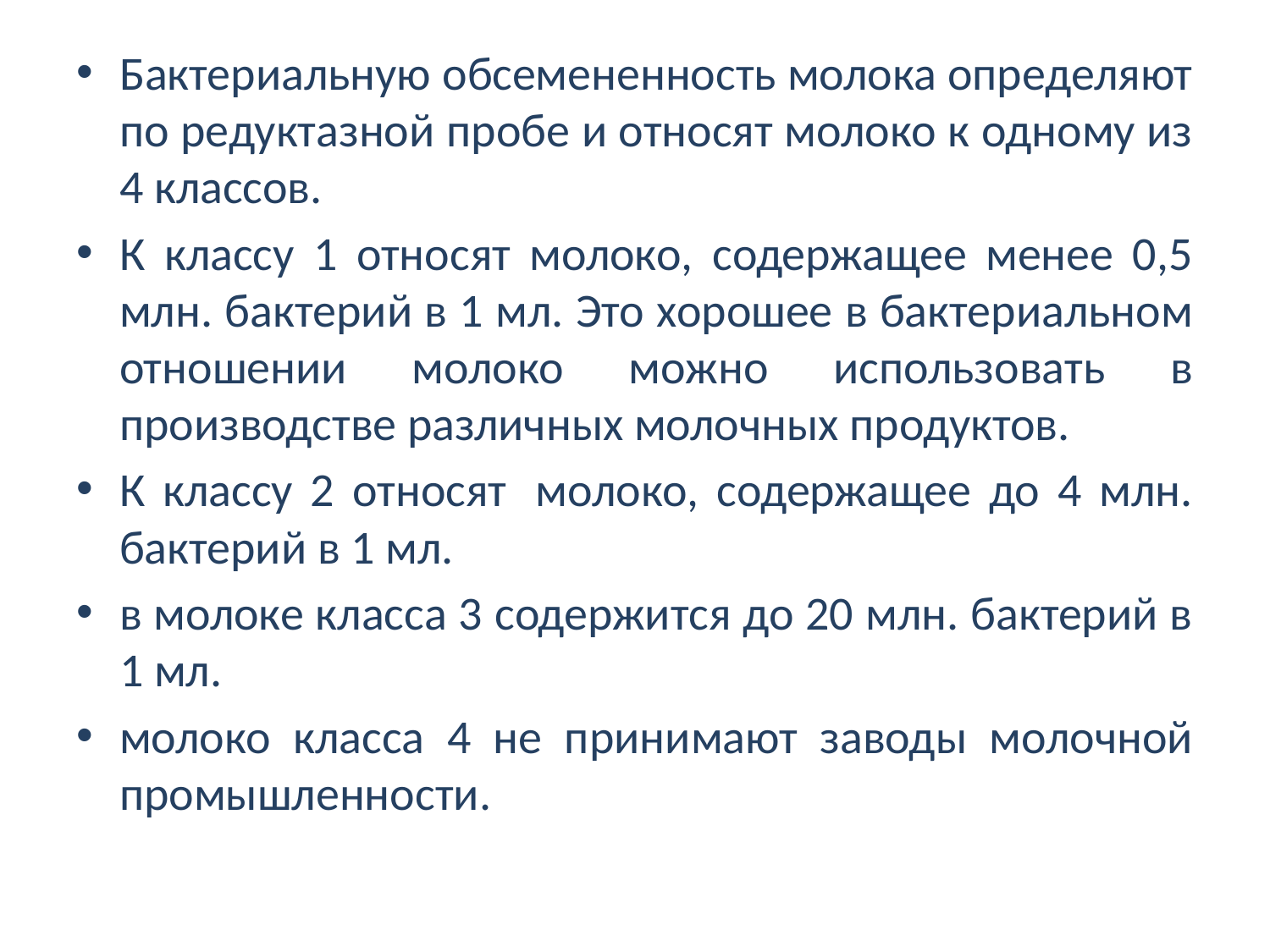

Бактериальную обсемененность молока определяют по редуктазной пробе и относят молоко к одному из 4 классов.
К классу 1 относят молоко, содержащее менее 0,5 млн. бактерий в 1 мл. Это хорошее в бактериальном отношении молоко можно использовать в производстве различных молочных продуктов.
К классу 2 относят  молоко, содержащее до 4 млн. бактерий в 1 мл.
в молоке класса 3 содержится до 20 млн. бактерий в 1 мл.
молоко класса 4 не принимают заводы молочной промышленности.